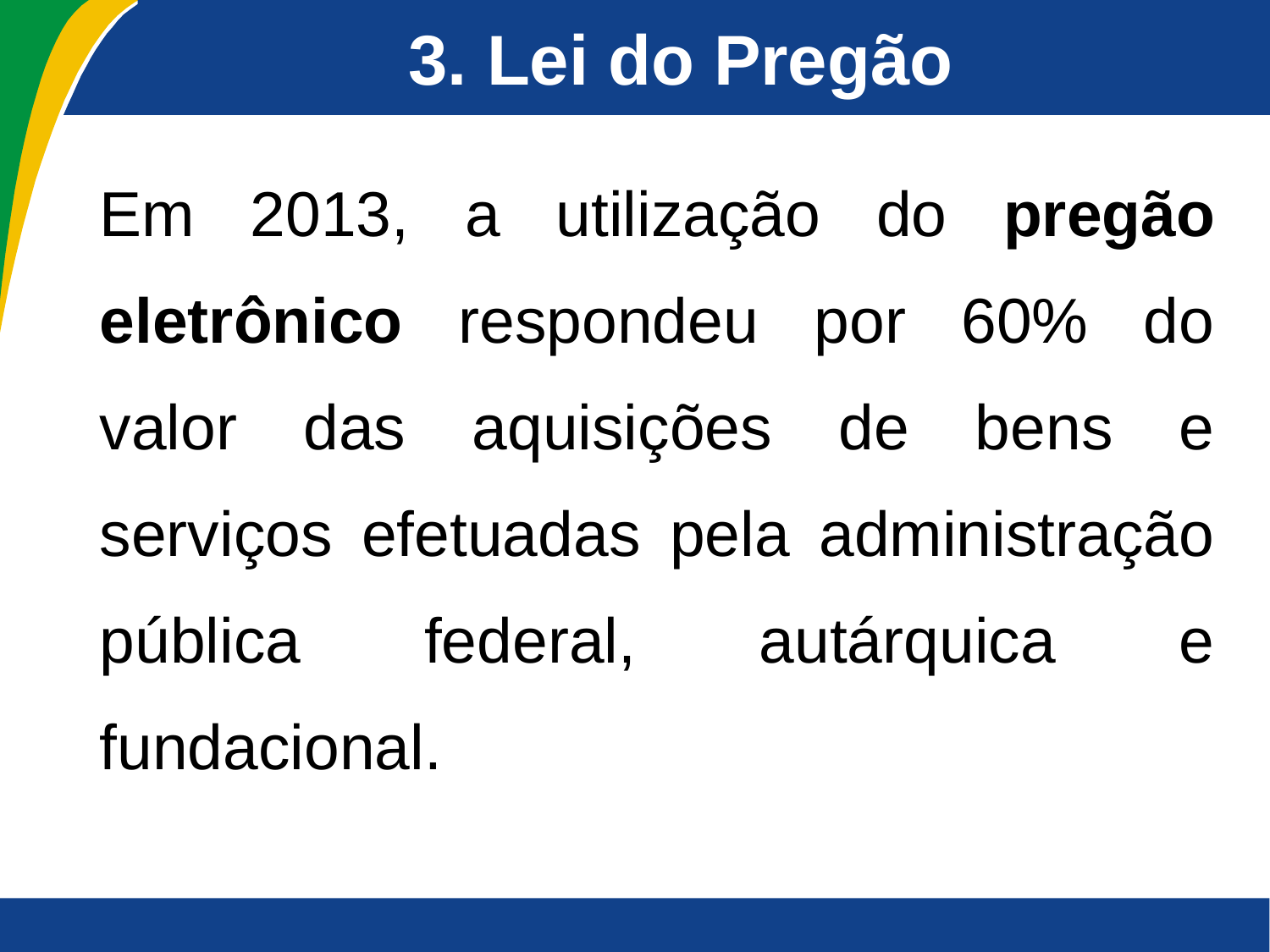

# 3. Lei do Pregão
Em 2013, a utilização do pregão eletrônico respondeu por 60% do valor das aquisições de bens e serviços efetuadas pela administração pública federal, autárquica e fundacional.